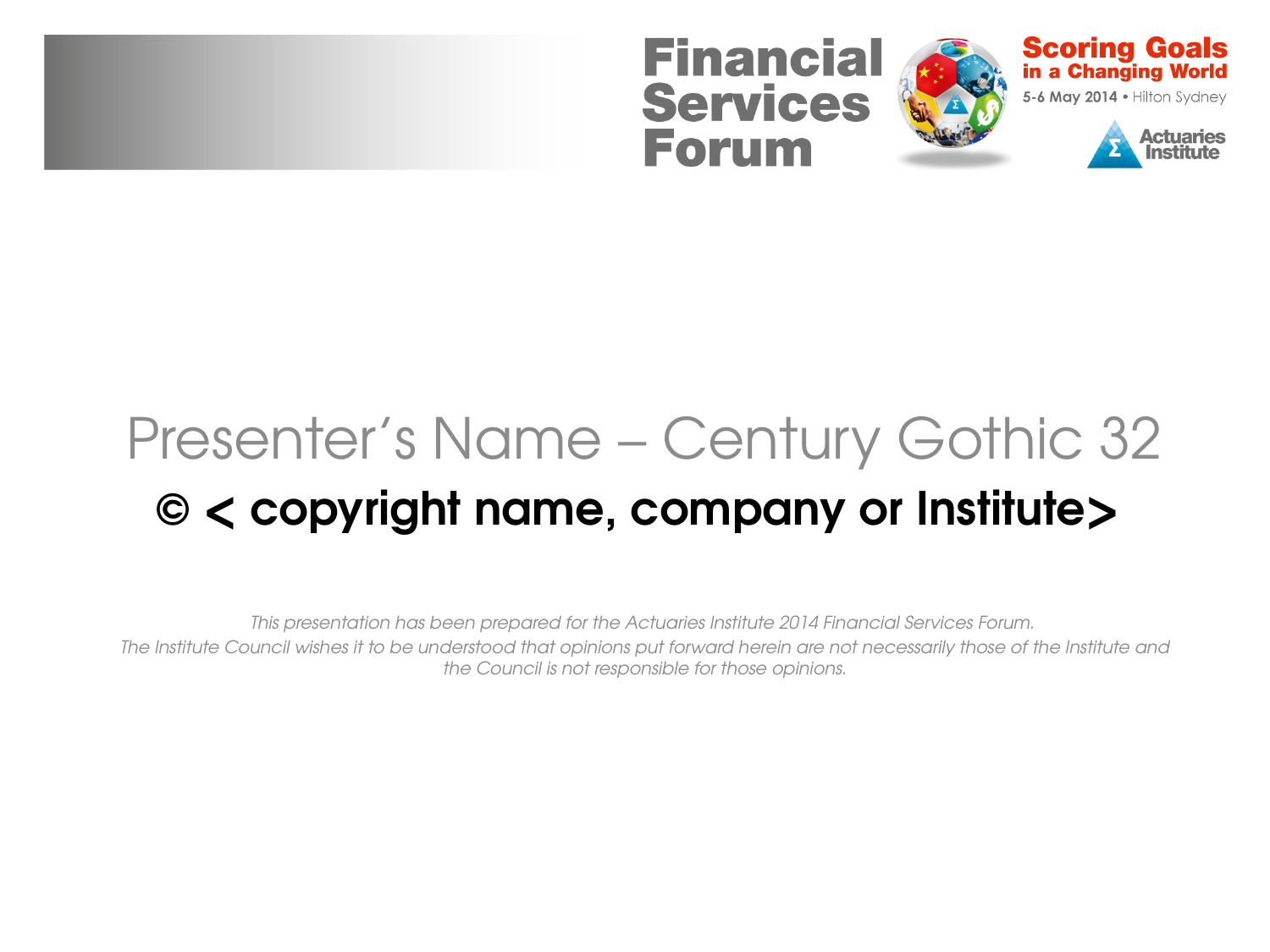

#
Presenter’s Name – Century Gothic 32
© < copyright name, company or Institute>

This presentation has been prepared for the Actuaries Institute 2014 Financial Services Forum.
The Institute Council wishes it to be understood that opinions put forward herein are not necessarily those of the Institute and the Council is not responsible for those opinions.